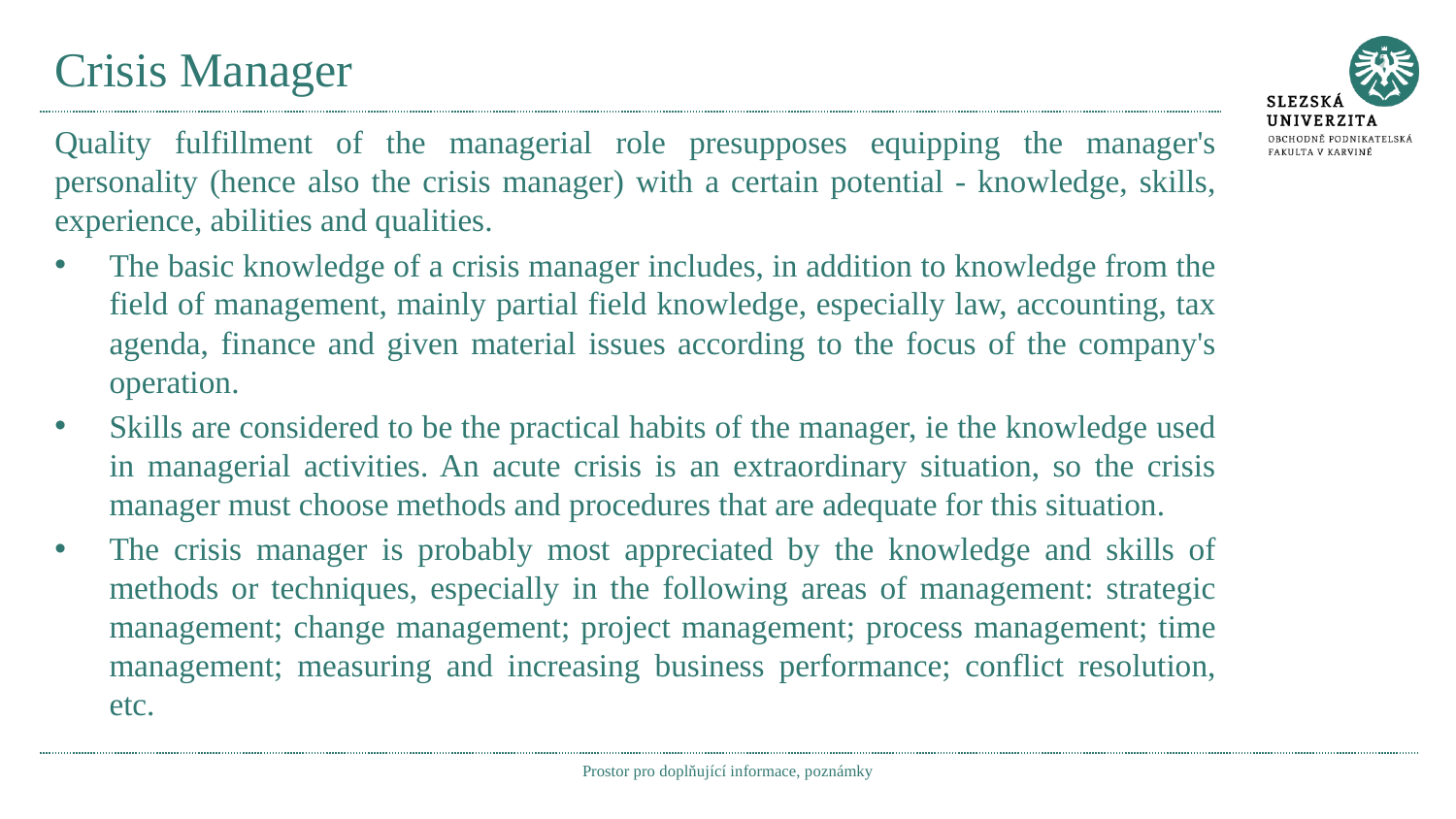

# Crisis Manager
Quality fulfillment of the managerial role presupposes equipping the manager's personality (hence also the crisis manager) with a certain potential - knowledge, skills, experience, abilities and qualities.
The basic knowledge of a crisis manager includes, in addition to knowledge from the field of management, mainly partial field knowledge, especially law, accounting, tax agenda, finance and given material issues according to the focus of the company's operation.
Skills are considered to be the practical habits of the manager, ie the knowledge used in managerial activities. An acute crisis is an extraordinary situation, so the crisis manager must choose methods and procedures that are adequate for this situation.
The crisis manager is probably most appreciated by the knowledge and skills of methods or techniques, especially in the following areas of management: strategic management; change management; project management; process management; time management; measuring and increasing business performance; conflict resolution, etc.
Prostor pro doplňující informace, poznámky